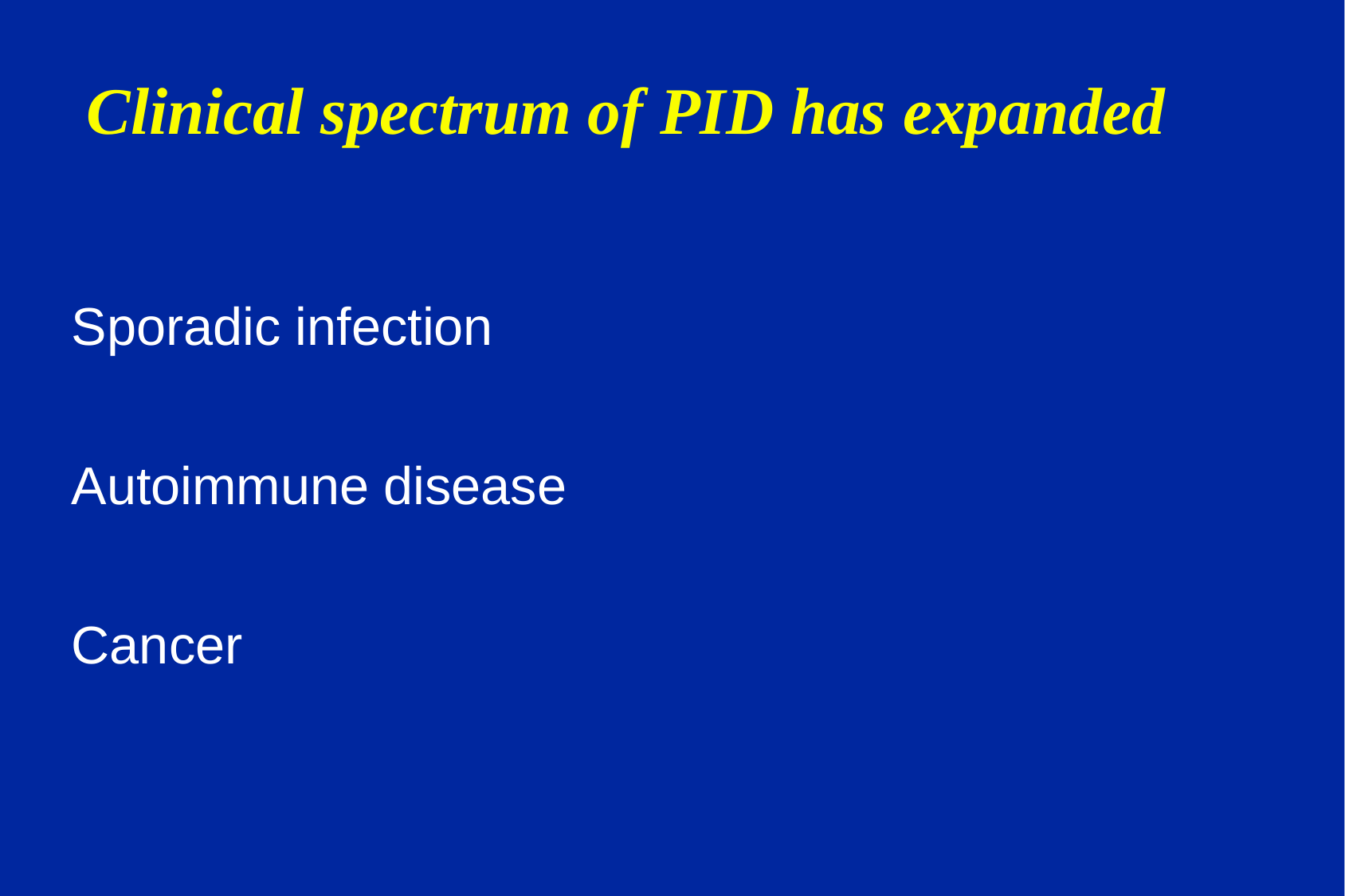

# Clinical spectrum of PID has expanded

Sporadic infection

Autoimmune disease

Cancer